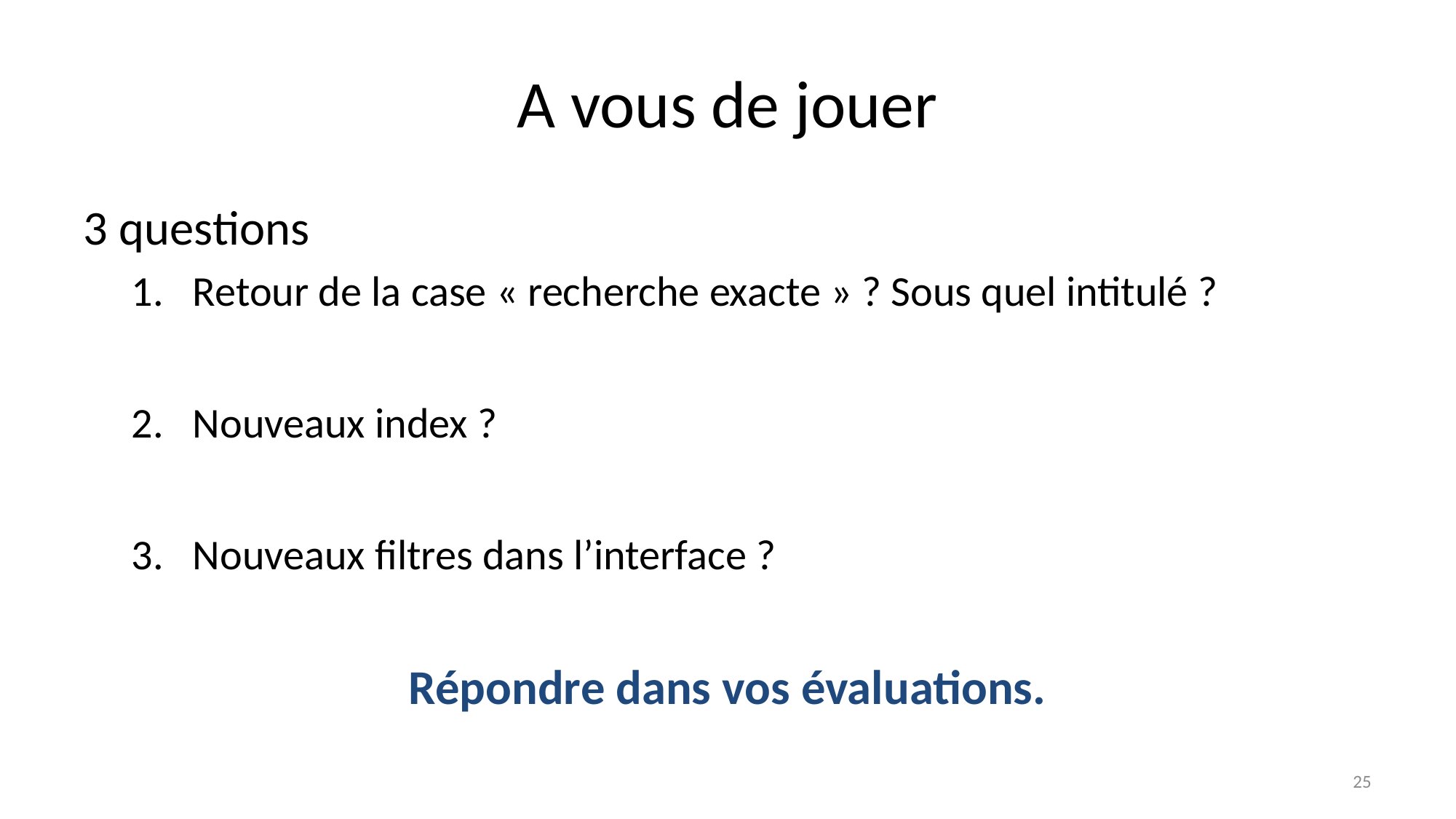

# A vous de jouer
3 questions
Retour de la case « recherche exacte » ? Sous quel intitulé ?

Nouveaux index ?

Nouveaux filtres dans l’interface ?

Répondre dans vos évaluations.
25